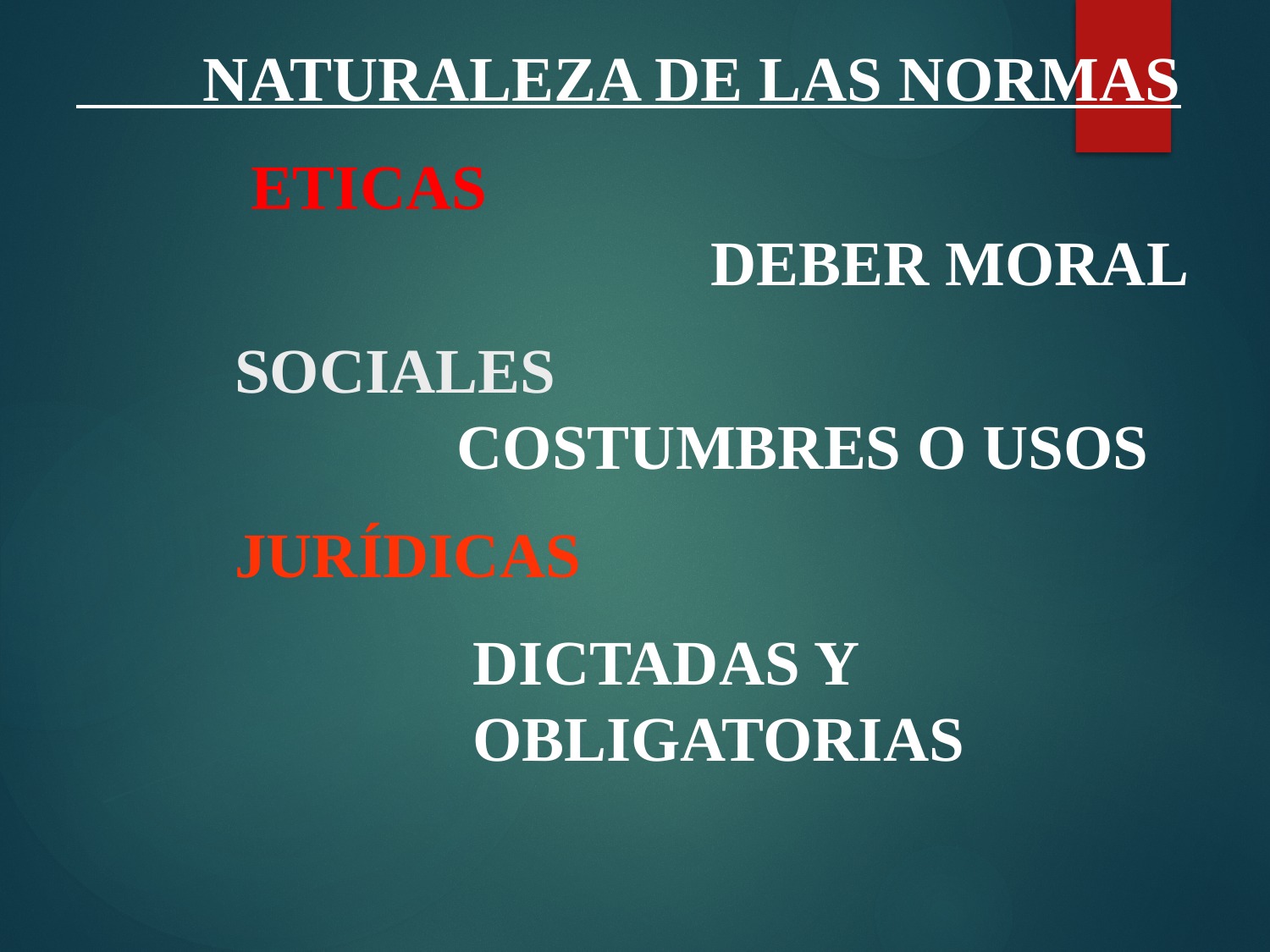

NATURALEZA DE LAS NORMAS
           ETICAS                                                              			DEBER MORAL
          SOCIALES                                                			COSTUMBRES O USOS
          JURÍDICAS
                         DICTADAS Y         				 OBLIGATORIAS